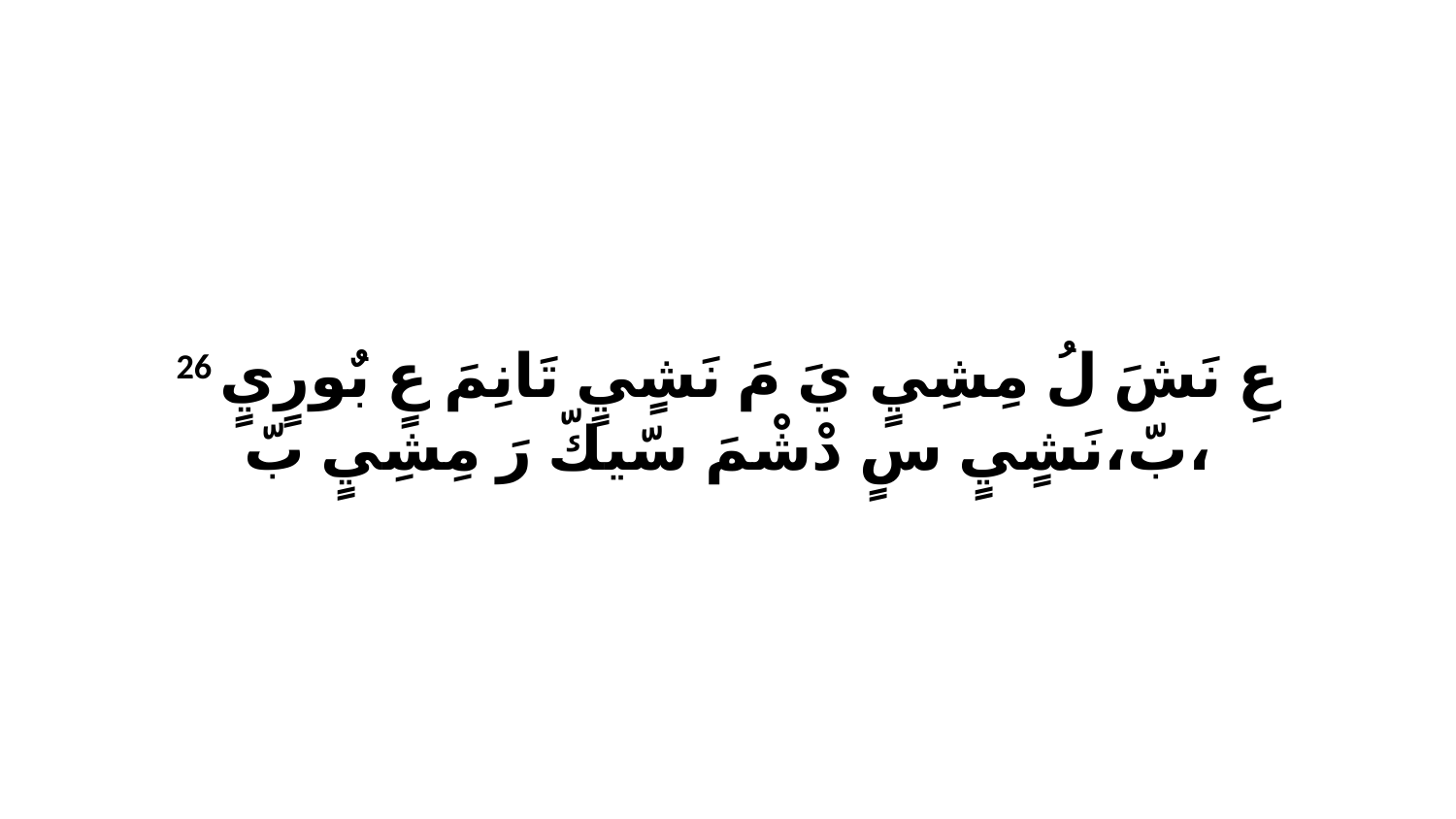

26 عِ نَشَ لُ مِشِيٍ يَ مَ نَشٍيٍ تَانِمَ عٍ بٌورٍيٍ بّ،نَشٍيٍ سٍ دْشْمَ سّيكّ رَ مِشِيٍ بّ،